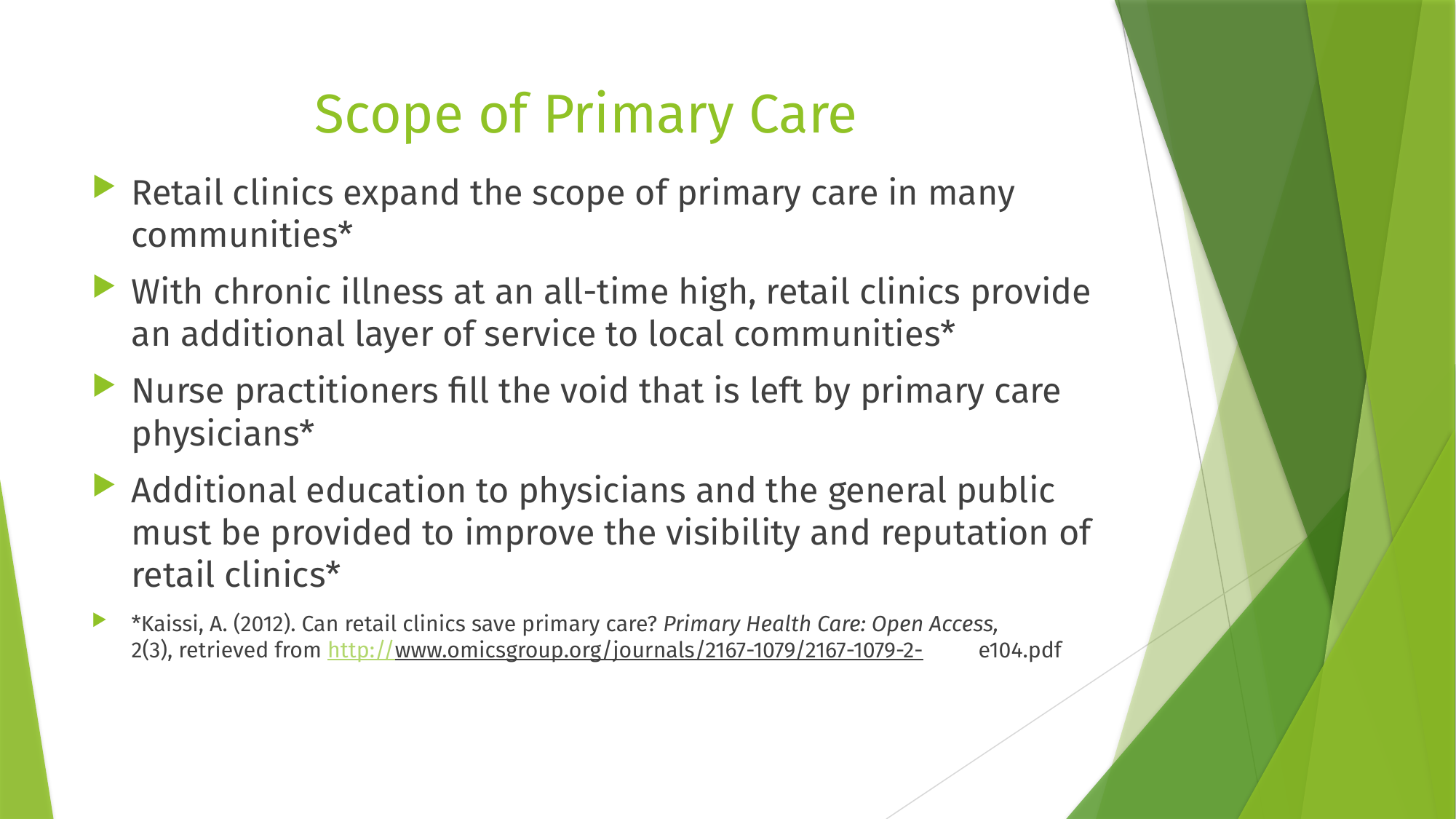

# Scope of Primary Care
Retail clinics expand the scope of primary care in many communities*
With chronic illness at an all-time high, retail clinics provide an additional layer of service to local communities*
Nurse practitioners fill the void that is left by primary care physicians*
Additional education to physicians and the general public must be provided to improve the visibility and reputation of retail clinics*
*Kaissi, A. (2012). Can retail clinics save primary care? Primary Health Care: Open Access, 		2(3), retrieved from http://www.omicsgroup.org/journals/2167-1079/2167-1079-2-			e104.pdf